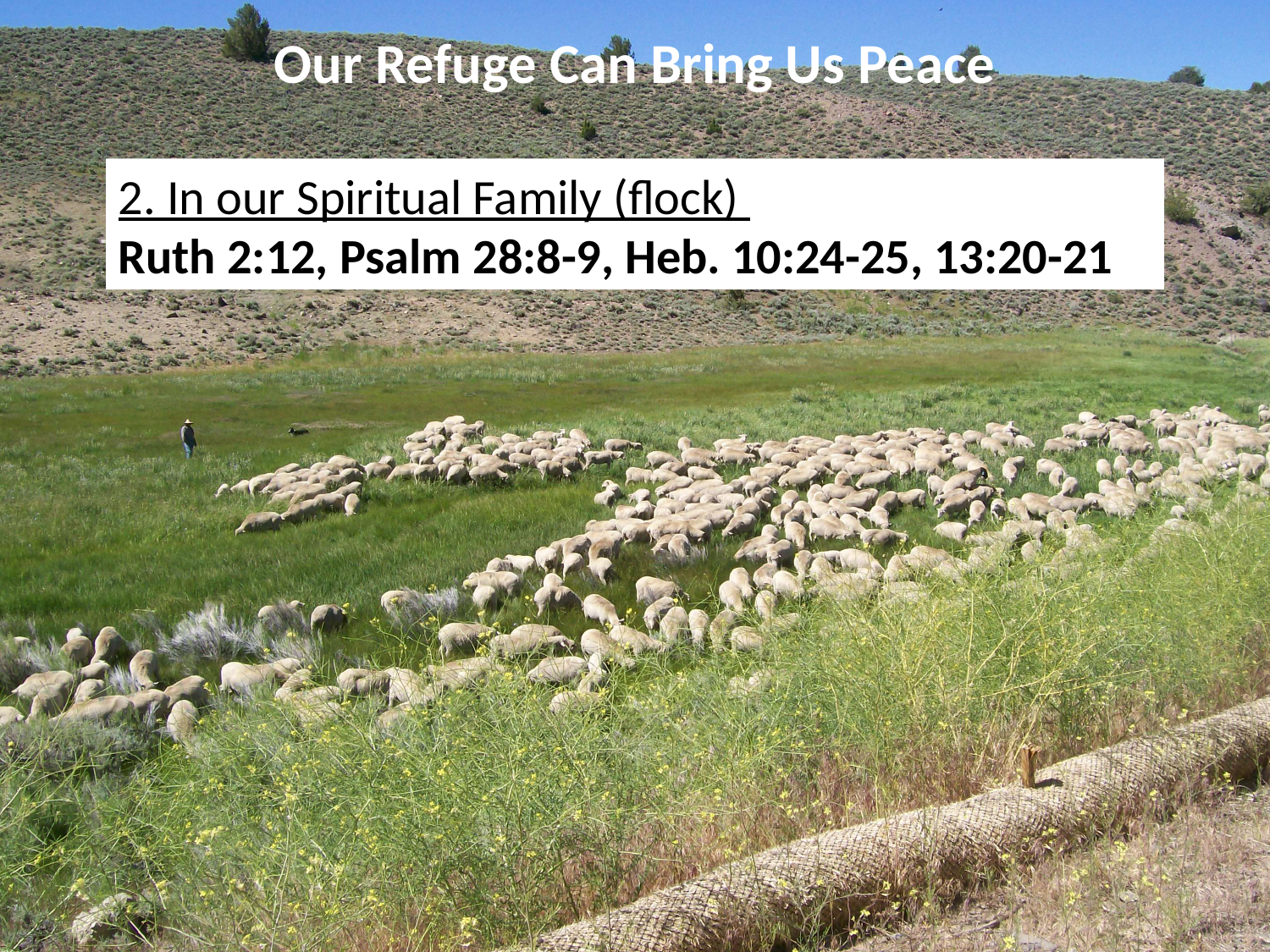

Our Refuge Can Bring Us Peace
2. In our Spiritual Family (flock)
Ruth 2:12, Psalm 28:8-9, Heb. 10:24-25, 13:20-21